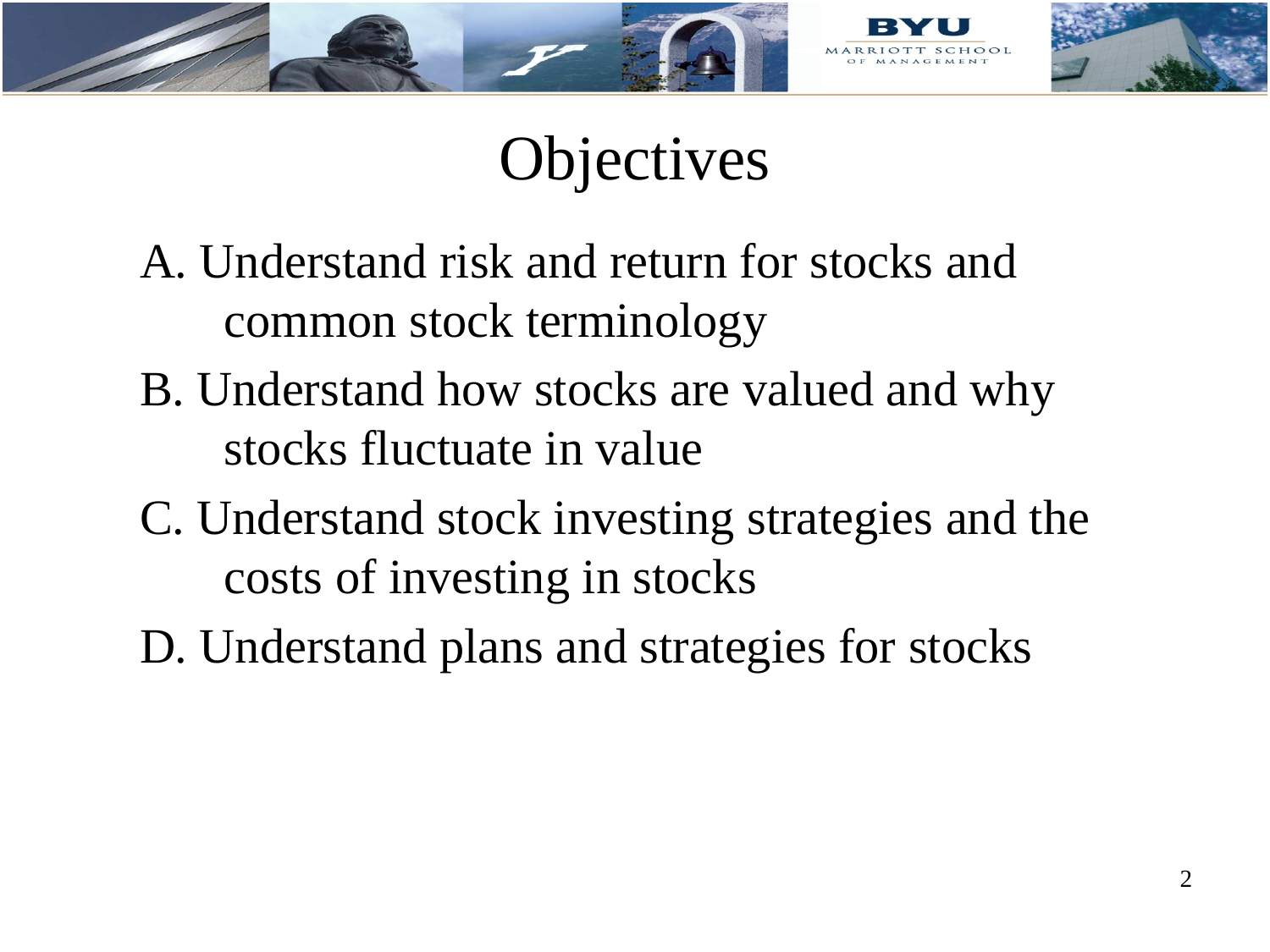

# Objectives
A. Understand risk and return for stocks and common stock terminology
B. Understand how stocks are valued and why stocks fluctuate in value
C. Understand stock investing strategies and the costs of investing in stocks
D. Understand plans and strategies for stocks